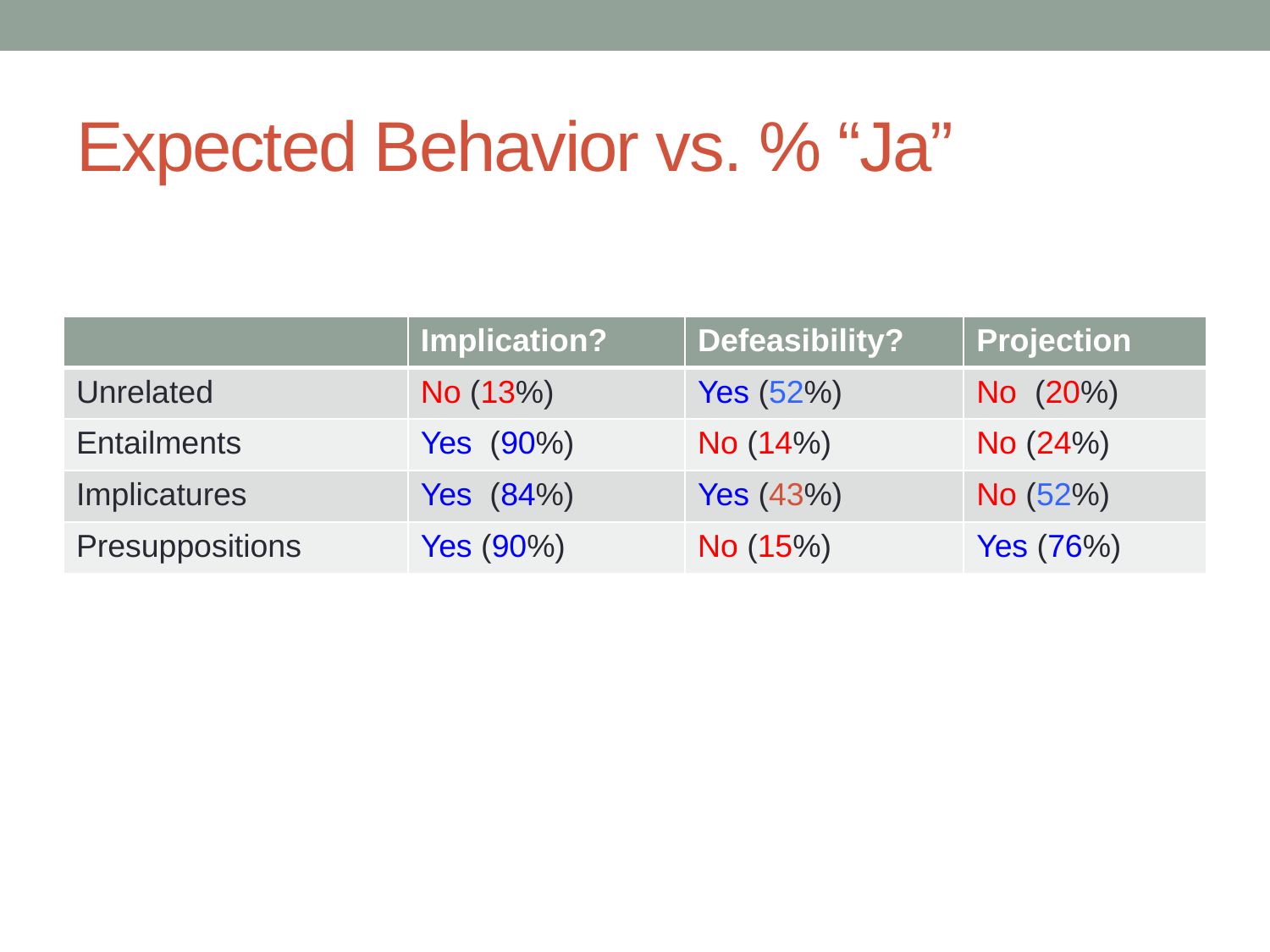

# Expected Behavior vs. % “Ja”
|  | Implication? | Defeasibility? | Projection |
| --- | --- | --- | --- |
| Unrelated | No (13%) | Yes (52%) | No (20%) |
| Entailments | Yes (90%) | No (14%) | No (24%) |
| Implicatures | Yes (84%) | Yes (43%) | No (52%) |
| Presuppositions | Yes (90%) | No (15%) | Yes (76%) |